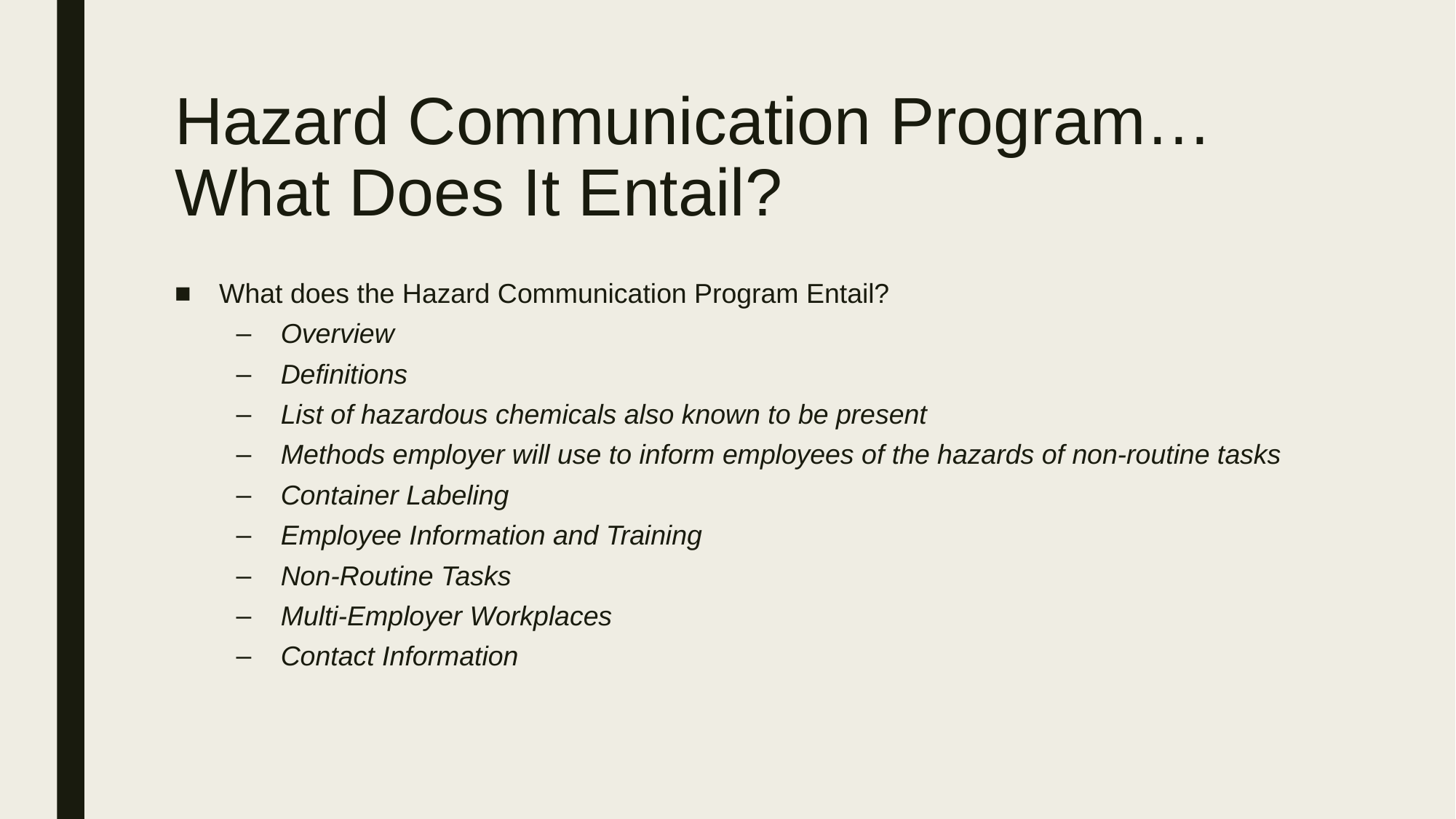

# Hazard Communication Program… What Does It Entail?
What does the Hazard Communication Program Entail?
Overview
Definitions
List of hazardous chemicals also known to be present
Methods employer will use to inform employees of the hazards of non-routine tasks
Container Labeling
Employee Information and Training
Non-Routine Tasks
Multi-Employer Workplaces
Contact Information